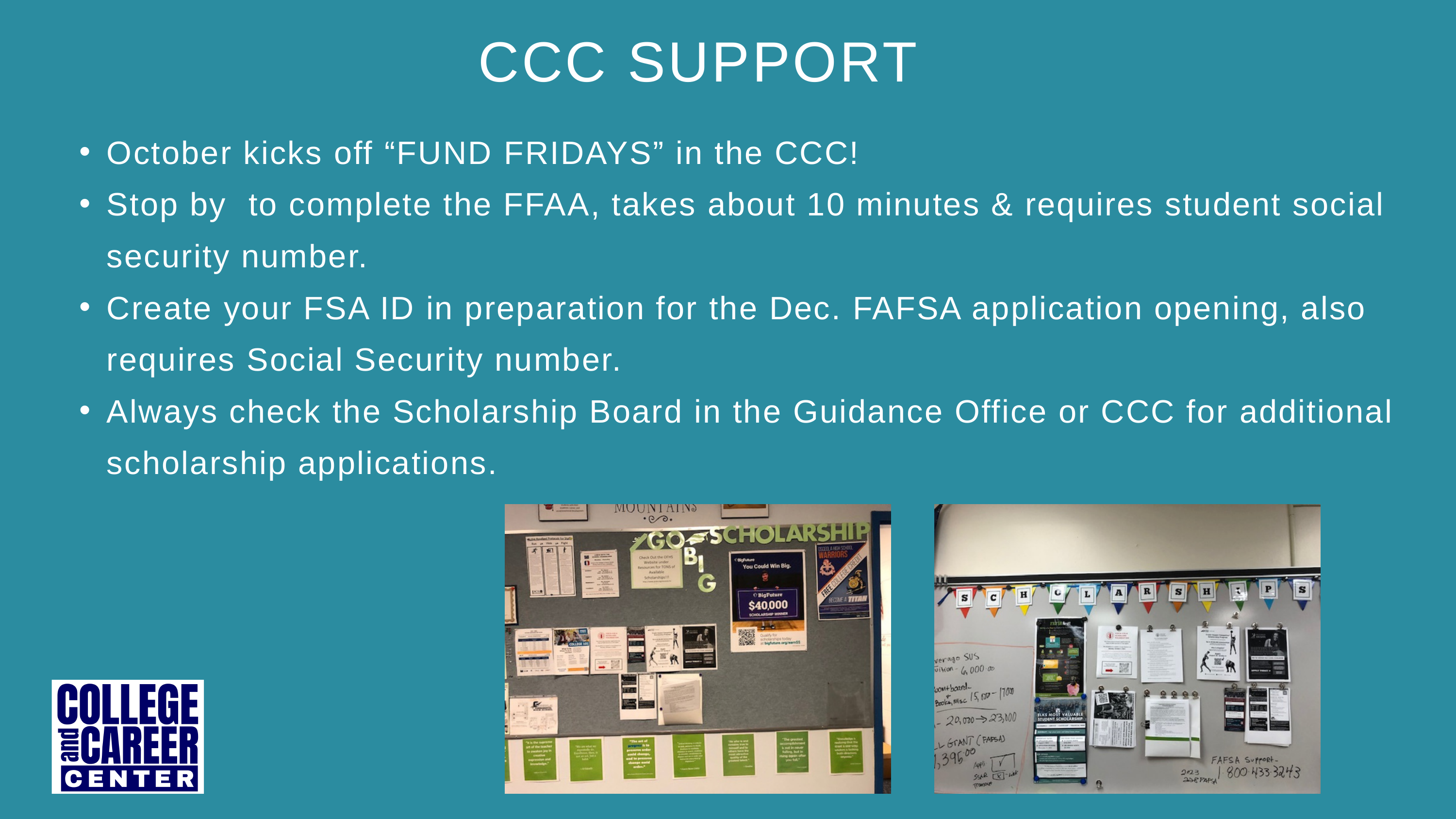

CCC SUPPORT
October kicks off “FUND FRIDAYS” in the CCC!
Stop by  to complete the FFAA, takes about 10 minutes & requires student social security number.
Create your FSA ID in preparation for the Dec. FAFSA application opening, also requires Social Security number.
Always check the Scholarship Board in the Guidance Office or CCC for additional scholarship applications.